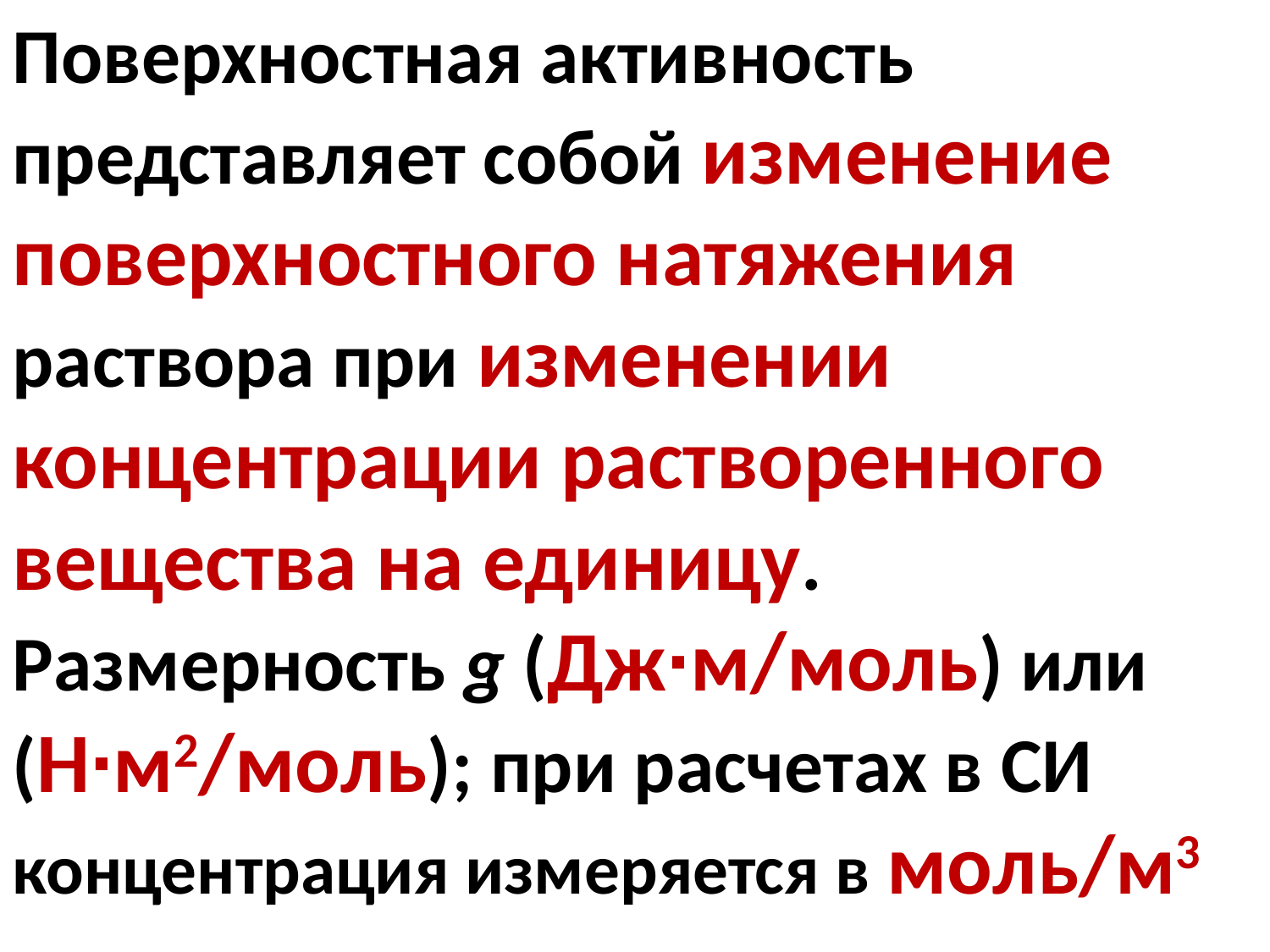

Поверхностная активность представляет собой изменение поверхностного натяжения раствора при изменении концентрации растворенного вещества на единицу. Размерность g (Дж∙м/моль) или (Н∙м2/моль); при расчетах в СИ концентрация измеряется в моль/м3